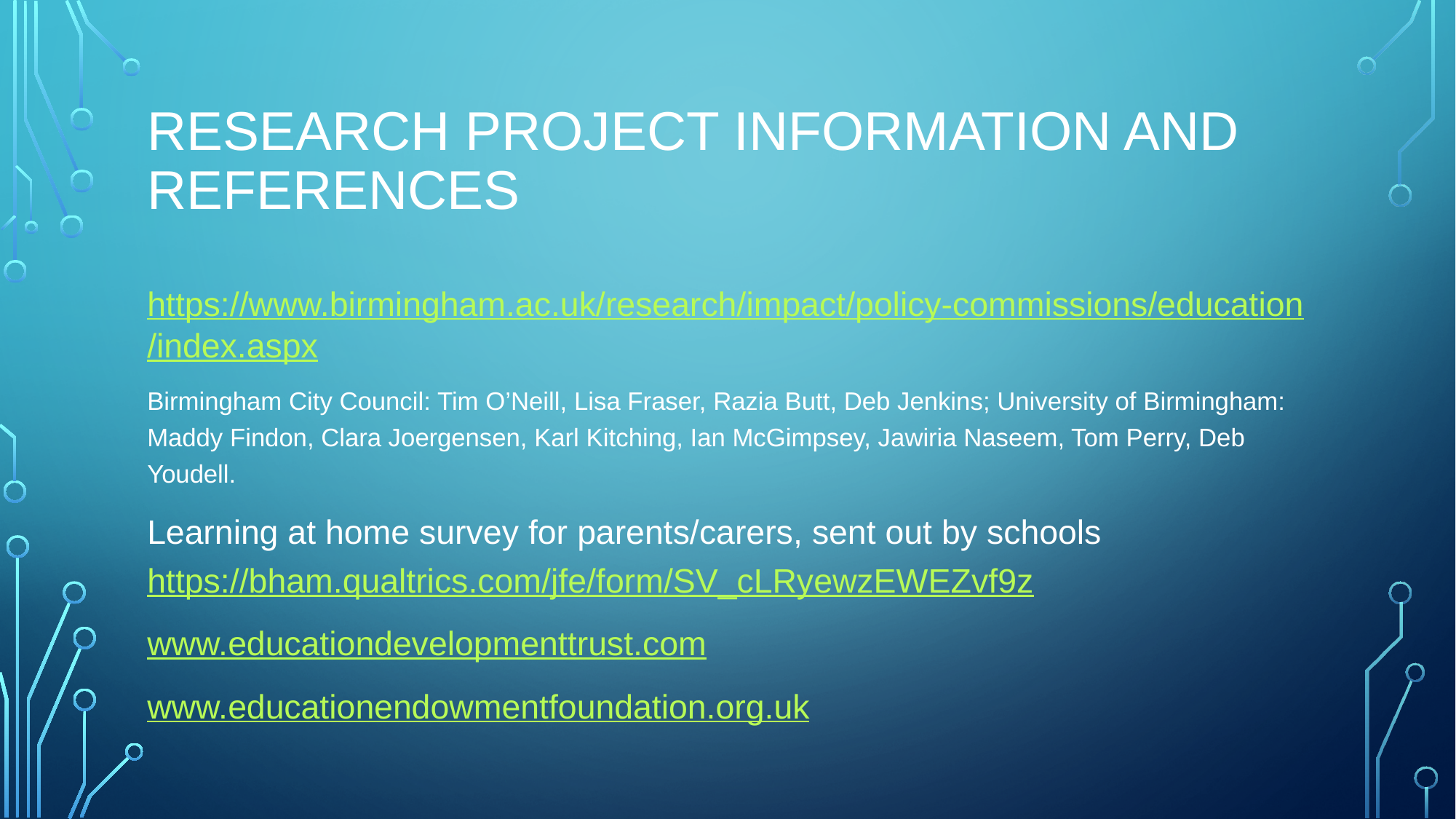

# Research project information and references
https://www.birmingham.ac.uk/research/impact/policy-commissions/education/index.aspx
Birmingham City Council: Tim O’Neill, Lisa Fraser, Razia Butt, Deb Jenkins; University of Birmingham: Maddy Findon, Clara Joergensen, Karl Kitching, Ian McGimpsey, Jawiria Naseem, Tom Perry, Deb Youdell.
Learning at home survey for parents/carers, sent out by schools https://bham.qualtrics.com/jfe/form/SV_cLRyewzEWEZvf9z
www.educationdevelopmenttrust.com
www.educationendowmentfoundation.org.uk